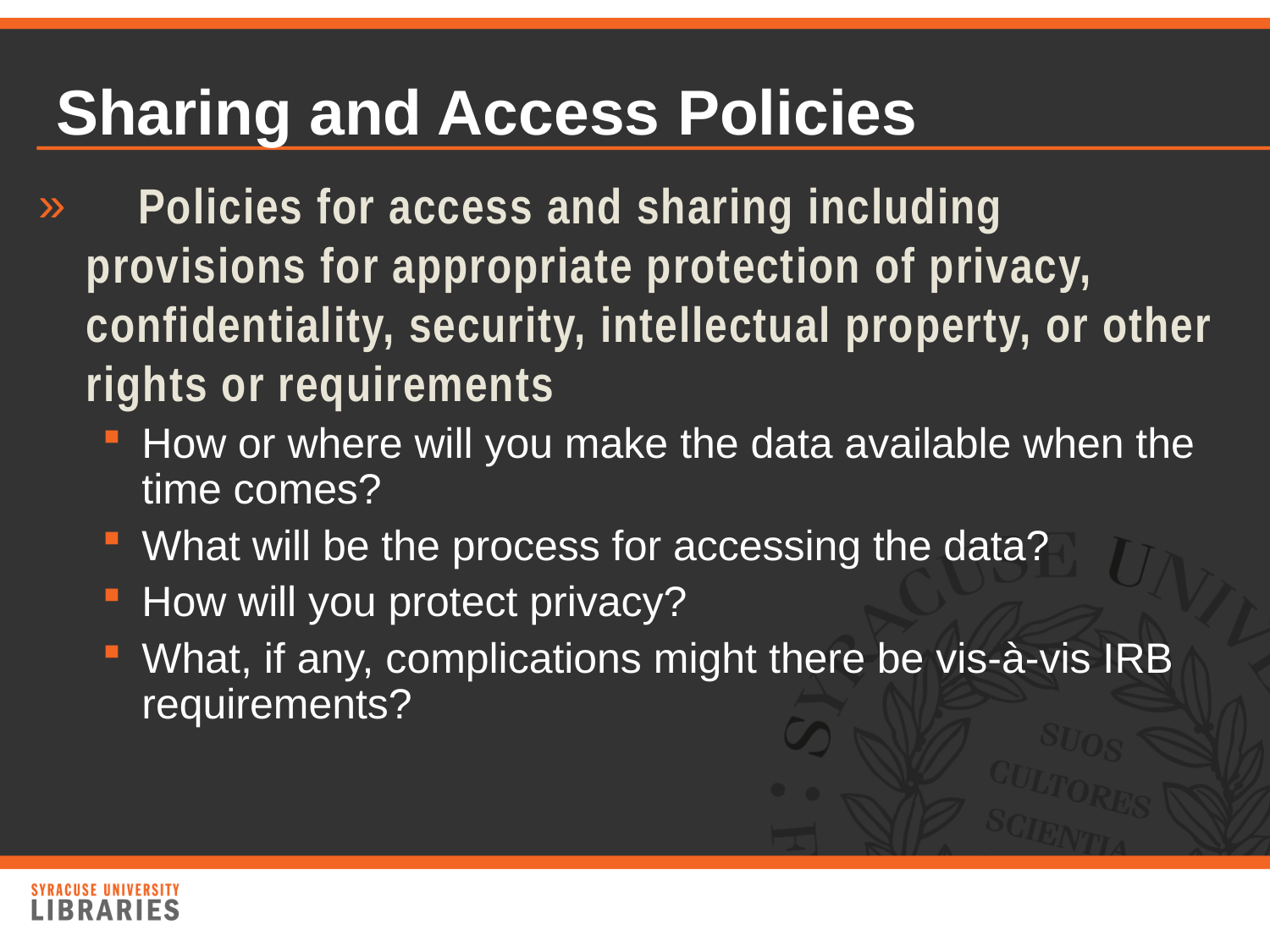

# Sharing and Access Policies
    Policies for access and sharing including provisions for appropriate protection of privacy, confidentiality, security, intellectual property, or other rights or requirements
How or where will you make the data available when the time comes?
What will be the process for accessing the data?
How will you protect privacy?
What, if any, complications might there be vis-à-vis IRB requirements?